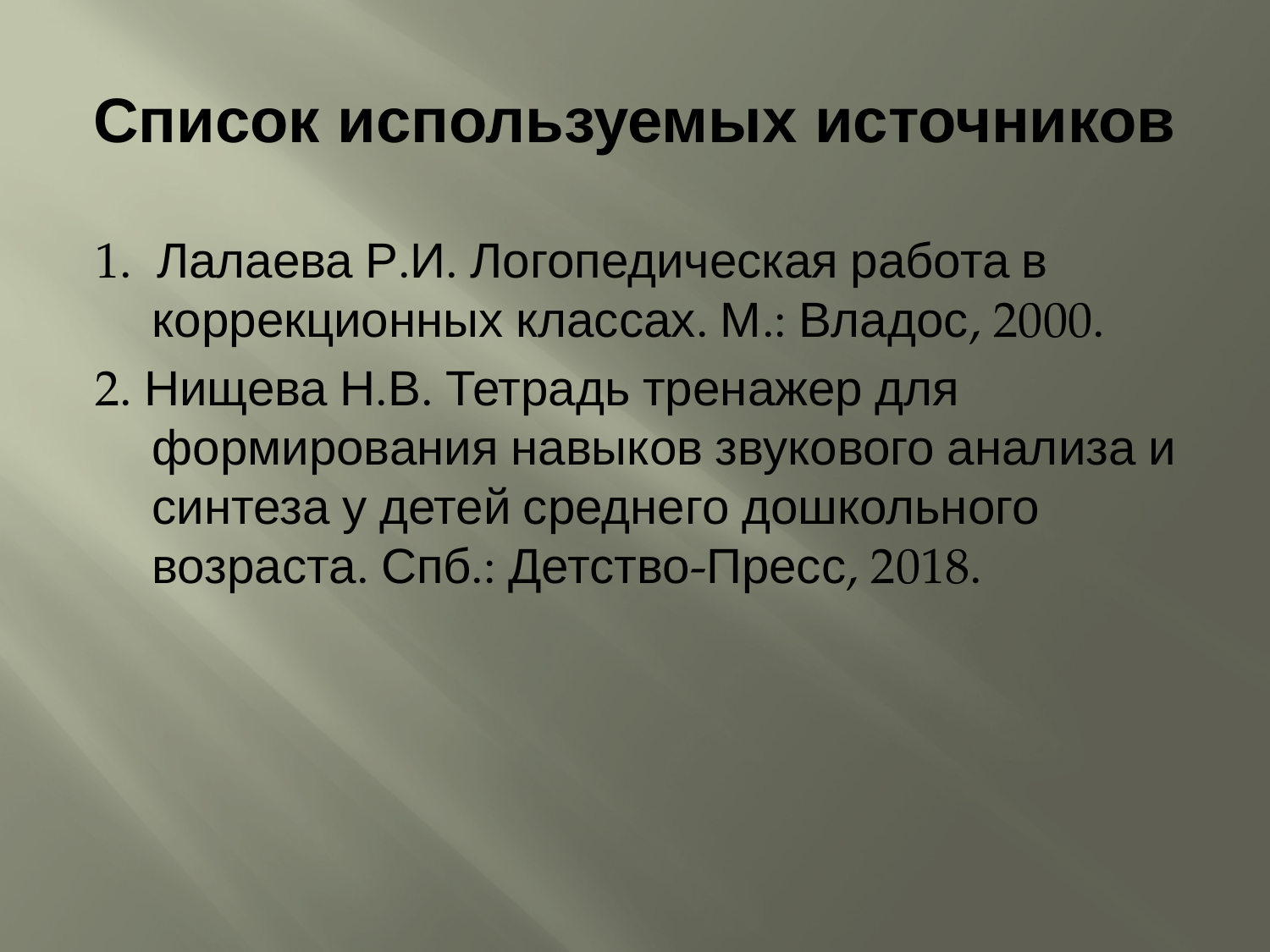

# Список используемых источников
1.  Лалаева Р.И. Логопедическая работа в коррекционных классах. М.: Владос, 2000.
2. Нищева Н.В. Тетрадь тренажер для формирования навыков звукового анализа и синтеза у детей среднего дошкольного возраста. Спб.: Детство-Пресс, 2018.